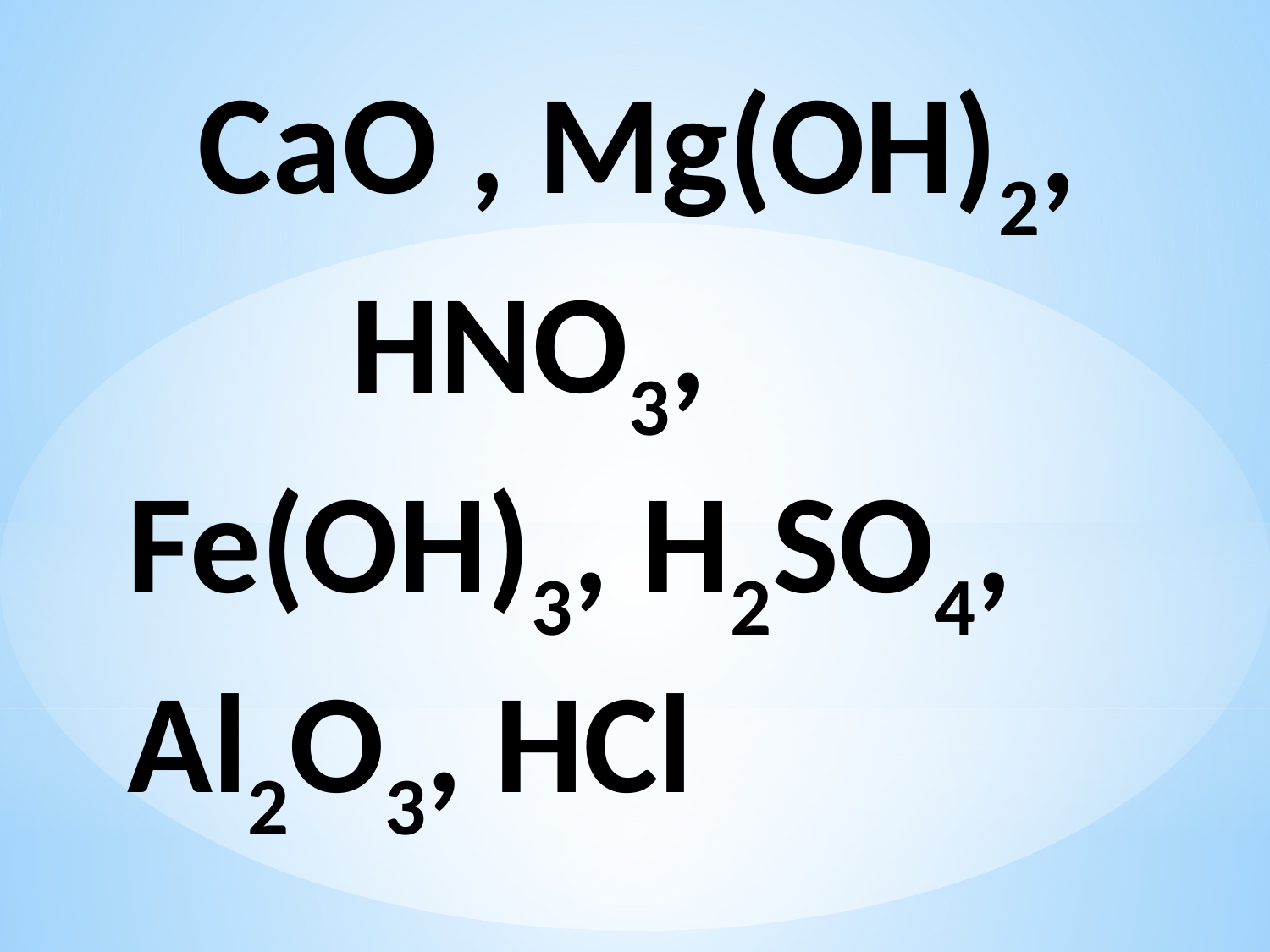

CaO , Mg(OH)2,         HNO3, Fe(OH)3, H2SO4, Al2O3, HCl